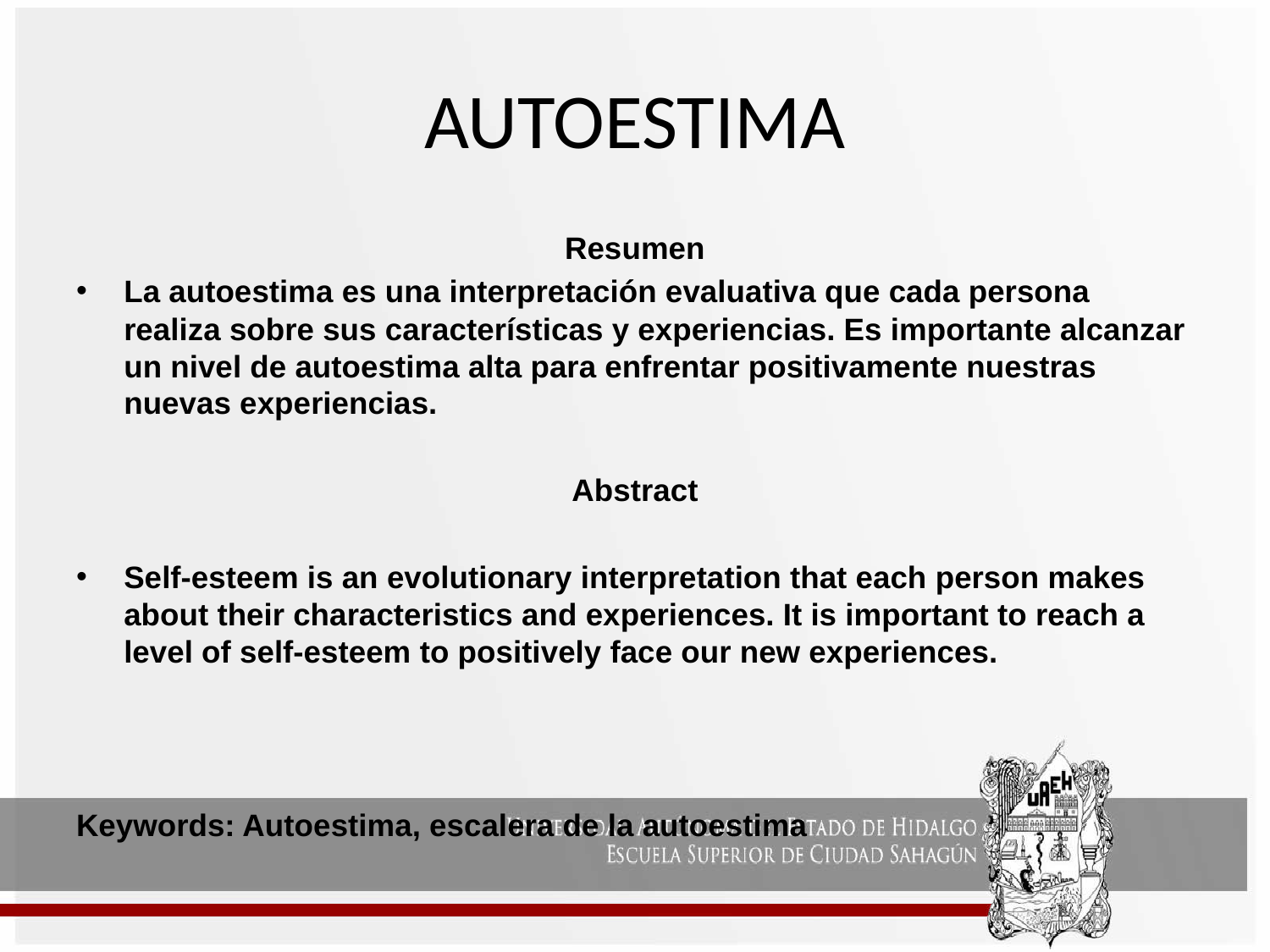

# AUTOESTIMA
Resumen
La autoestima es una interpretación evaluativa que cada persona realiza sobre sus características y experiencias. Es importante alcanzar un nivel de autoestima alta para enfrentar positivamente nuestras nuevas experiencias.

Abstract

Self-esteem is an evolutionary interpretation that each person makes about their characteristics and experiences. It is important to reach a level of self-esteem to positively face our new experiences.

Keywords: Autoestima, escalera de la autoestima